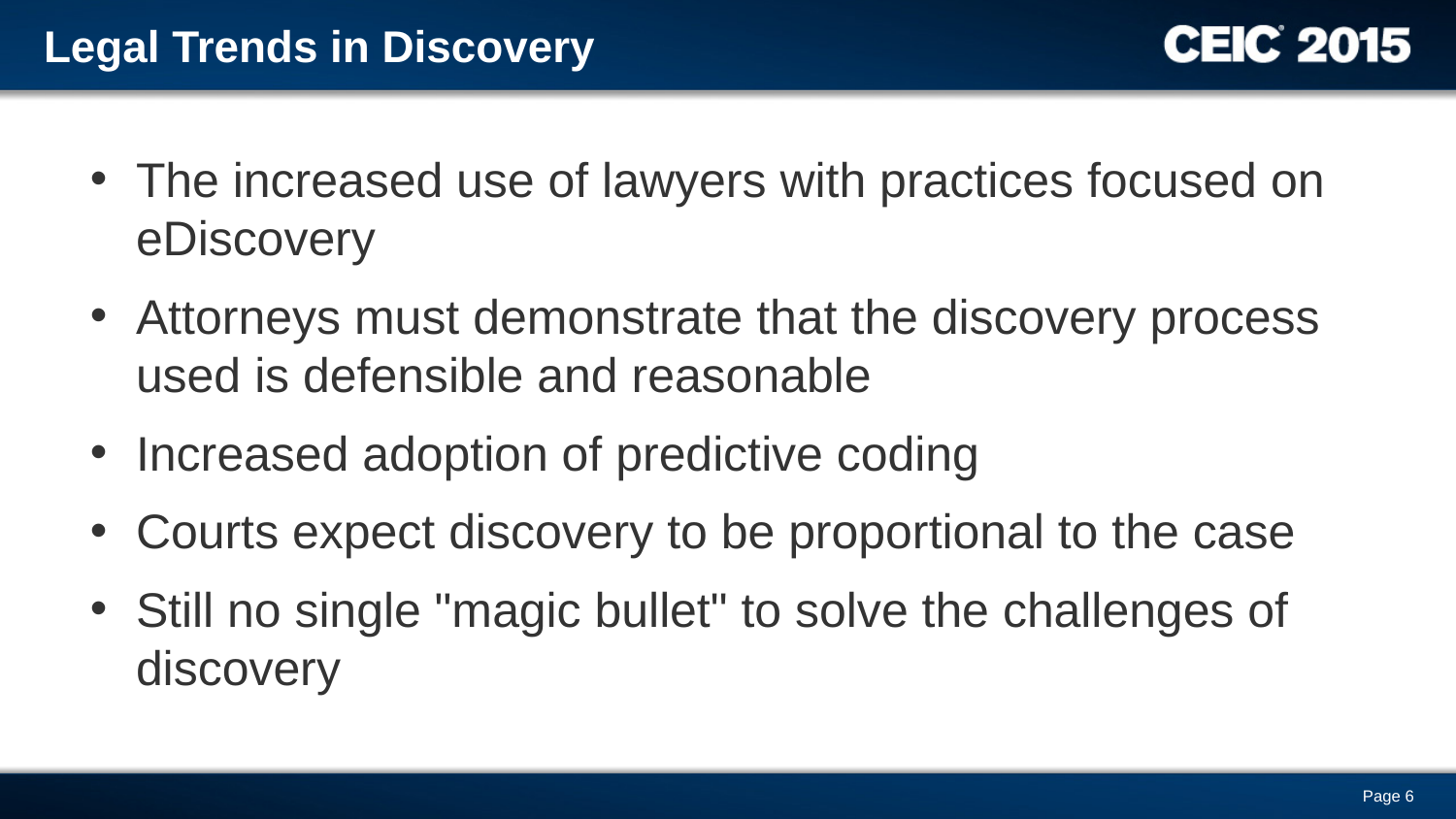

Legal Trends in Discovery
The increased use of lawyers with practices focused on eDiscovery
Attorneys must demonstrate that the discovery process used is defensible and reasonable
Increased adoption of predictive coding
Courts expect discovery to be proportional to the case
Still no single "magic bullet" to solve the challenges of discovery
6